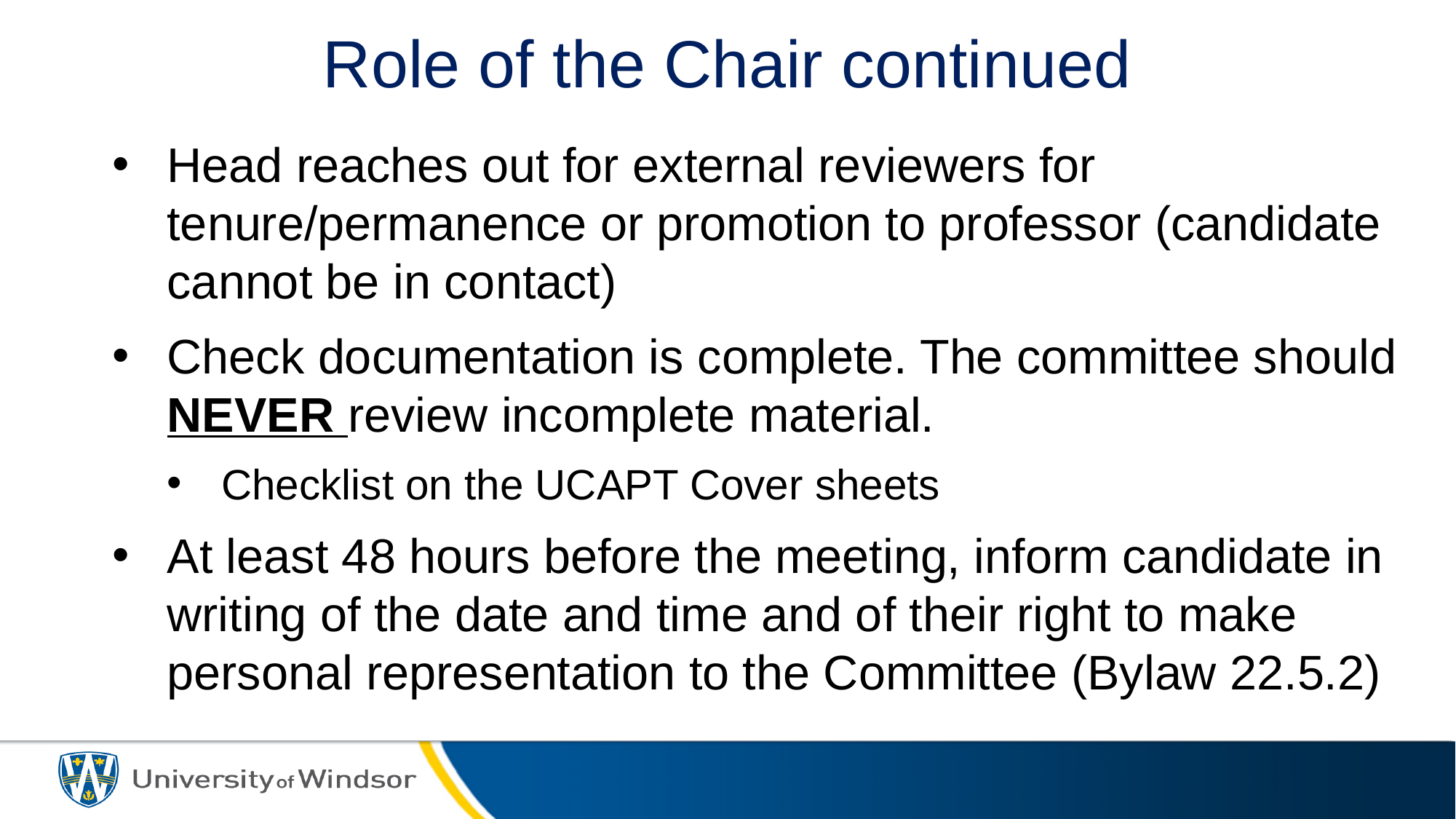

# Role of the Chair continued
Head reaches out for external reviewers for tenure/permanence or promotion to professor (candidate cannot be in contact)
Check documentation is complete. The committee should NEVER review incomplete material.
Checklist on the UCAPT Cover sheets
At least 48 hours before the meeting, inform candidate in writing of the date and time and of their right to make personal representation to the Committee (Bylaw 22.5.2)